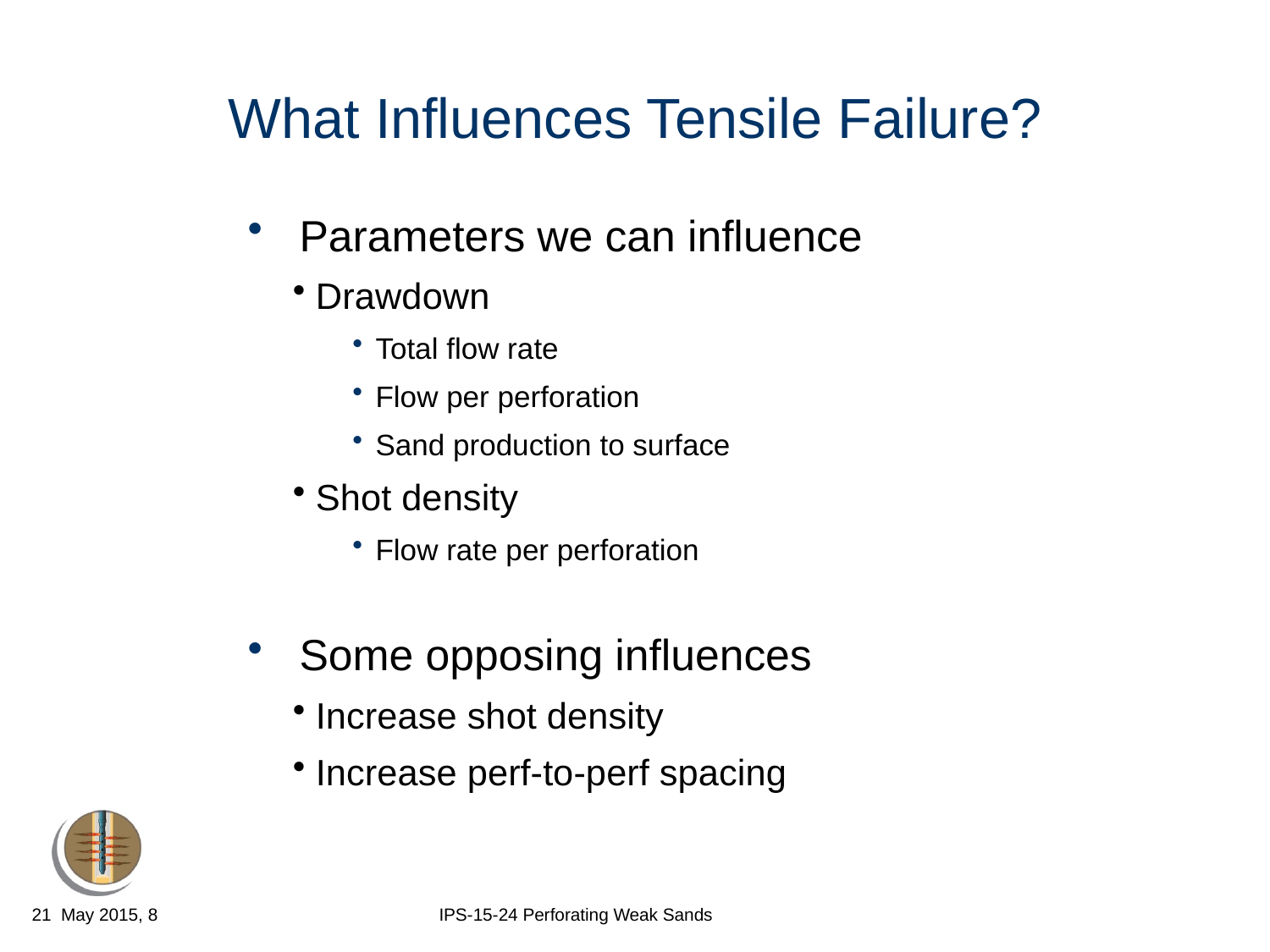

# What Influences Tensile Failure?
Parameters we can influence
Drawdown
Total flow rate
Flow per perforation
Sand production to surface
Shot density
Flow rate per perforation

Some opposing influences
Increase shot density
Increase perf-to-perf spacing